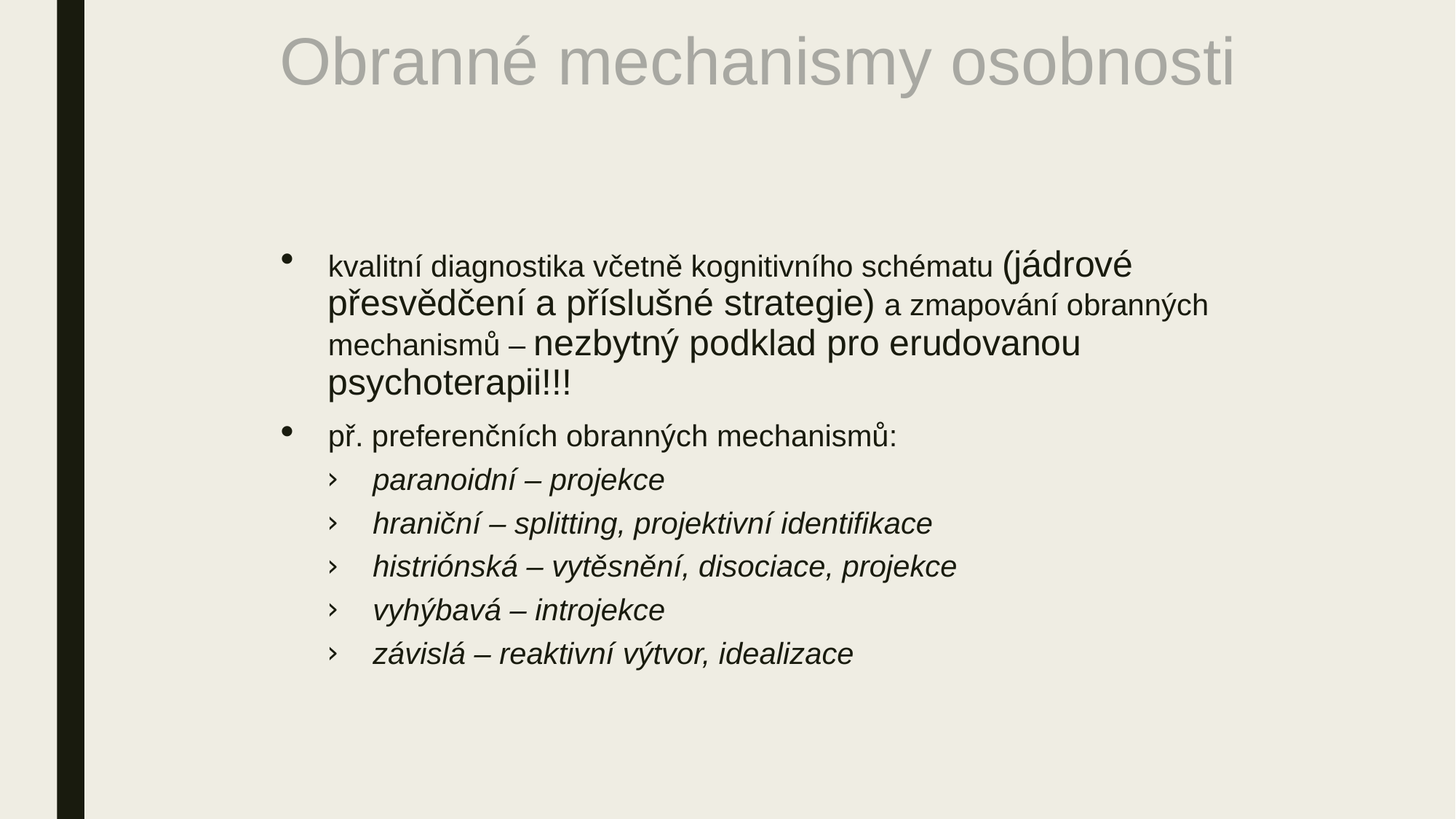

# Obranné mechanismy osobnosti
kvalitní diagnostika včetně kognitivního schématu (jádrové přesvědčení a příslušné strategie) a zmapování obranných mechanismů – nezbytný podklad pro erudovanou psychoterapii!!!
př. preferenčních obranných mechanismů:
paranoidní – projekce
hraniční – splitting, projektivní identifikace
histriónská – vytěsnění, disociace, projekce
vyhýbavá – introjekce
závislá – reaktivní výtvor, idealizace